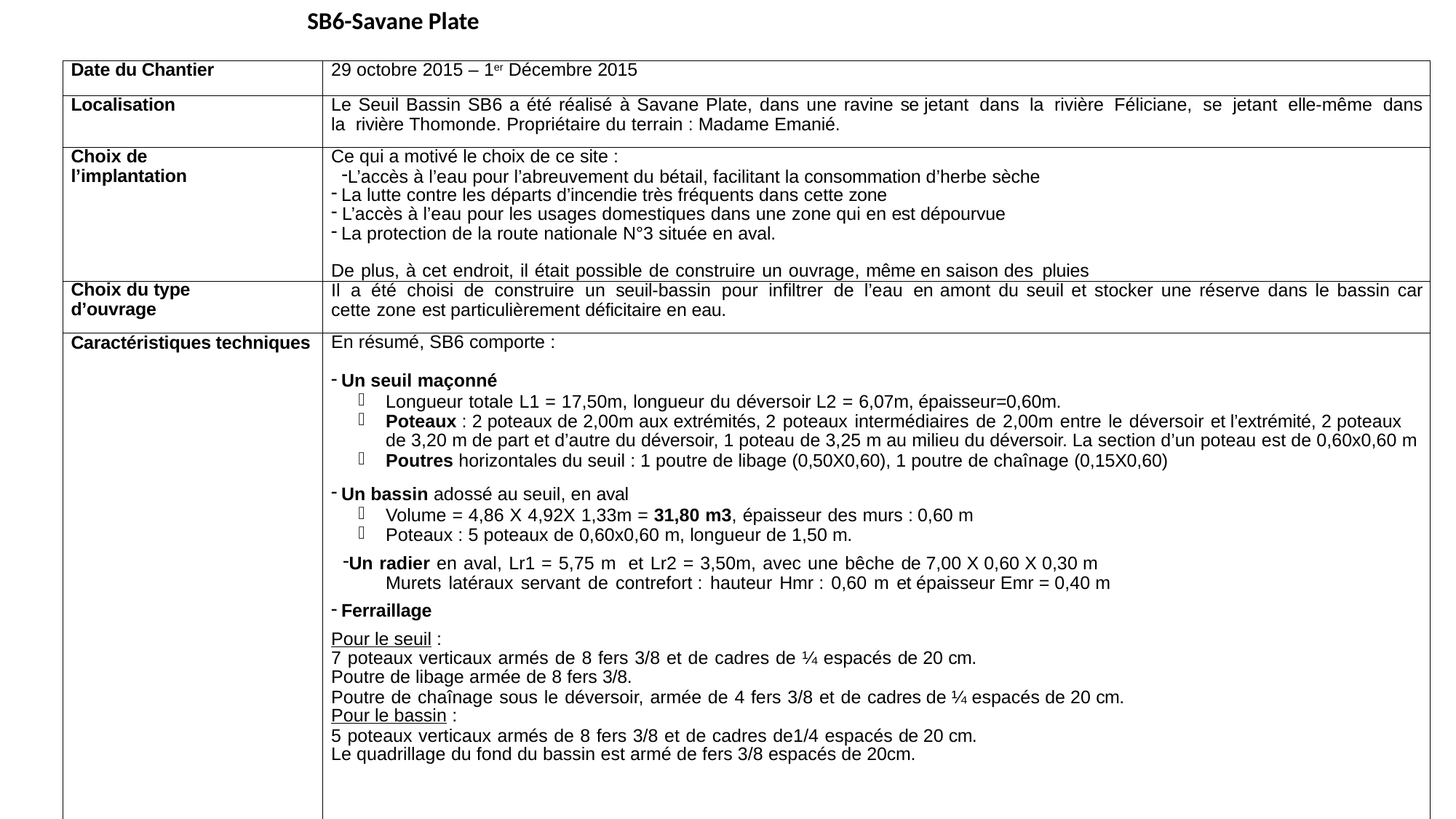

SB6-Savane Plate
| Date du Chantier | 29 octobre 2015 – 1er Décembre 2015 |
| --- | --- |
| Localisation | Le Seuil Bassin SB6 a été réalisé à Savane Plate, dans une ravine se jetant dans la rivière Féliciane, se jetant elle-même dans la rivière Thomonde. Propriétaire du terrain : Madame Emanié. |
| Choix de l’implantation | Ce qui a motivé le choix de ce site : L’accès à l’eau pour l’abreuvement du bétail, facilitant la consommation d’herbe sèche La lutte contre les départs d’incendie très fréquents dans cette zone L’accès à l’eau pour les usages domestiques dans une zone qui en est dépourvue La protection de la route nationale N°3 située en aval. De plus, à cet endroit, il était possible de construire un ouvrage, même en saison des pluies |
| Choix du type d’ouvrage | Il a été choisi de construire un seuil-bassin pour infiltrer de l’eau en amont du seuil et stocker une réserve dans le bassin car cette zone est particulièrement déficitaire en eau. |
| Caractéristiques techniques | En résumé, SB6 comporte : Un seuil maçonné Longueur totale L1 = 17,50m, longueur du déversoir L2 = 6,07m, épaisseur=0,60m. Poteaux : 2 poteaux de 2,00m aux extrémités, 2 poteaux intermédiaires de 2,00m entre le déversoir et l’extrémité, 2 poteaux de 3,20 m de part et d’autre du déversoir, 1 poteau de 3,25 m au milieu du déversoir. La section d’un poteau est de 0,60x0,60 m Poutres horizontales du seuil : 1 poutre de libage (0,50X0,60), 1 poutre de chaînage (0,15X0,60) Un bassin adossé au seuil, en aval Volume = 4,86 X 4,92X 1,33m = 31,80 m3, épaisseur des murs : 0,60 m Poteaux : 5 poteaux de 0,60x0,60 m, longueur de 1,50 m. Un radier en aval, Lr1 = 5,75 m et Lr2 = 3,50m, avec une bêche de 7,00 X 0,60 X 0,30 m Murets latéraux servant de contrefort : hauteur Hmr : 0,60 m et épaisseur Emr = 0,40 m Ferraillage Pour le seuil : 7 poteaux verticaux armés de 8 fers 3/8 et de cadres de ¼ espacés de 20 cm. Poutre de libage armée de 8 fers 3/8. Poutre de chaînage sous le déversoir, armée de 4 fers 3/8 et de cadres de ¼ espacés de 20 cm. Pour le bassin : 5 poteaux verticaux armés de 8 fers 3/8 et de cadres de1/4 espacés de 20 cm. Le quadrillage du fond du bassin est armé de fers 3/8 espacés de 20cm. |